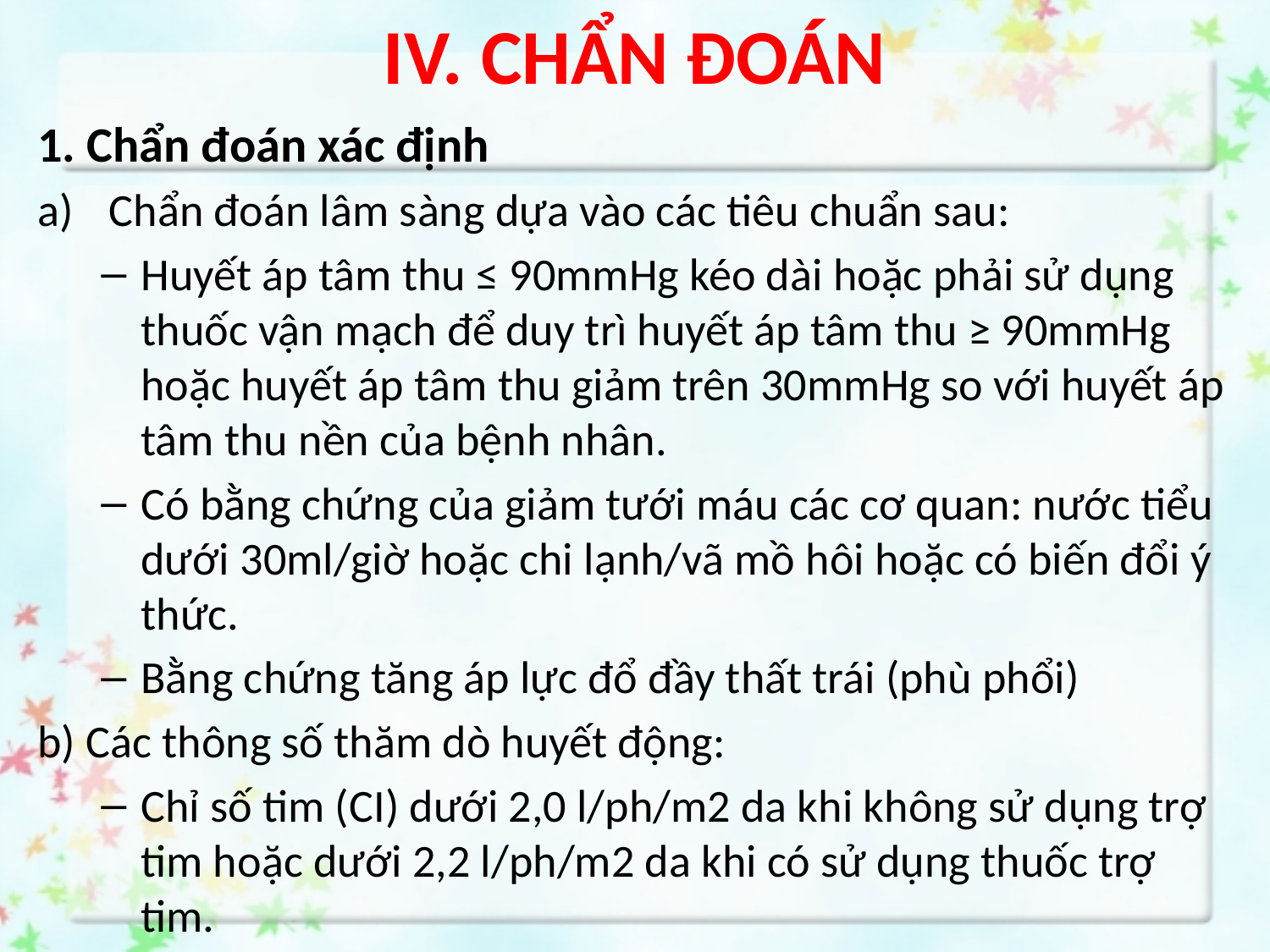

# IV. CHẨN ĐOÁN
1. Chẩn đoán xác định
Chẩn đoán lâm sàng dựa vào các tiêu chuẩn sau:
Huyết áp tâm thu ≤ 90mmHg kéo dài hoặc phải sử dụng thuốc vận mạch để duy trì huyết áp tâm thu ≥ 90mmHg hoặc huyết áp tâm thu giảm trên 30mmHg so với huyết áp tâm thu nền của bệnh nhân.
Có bằng chứng của giảm tưới máu các cơ quan: nước tiểu dưới 30ml/giờ hoặc chi lạnh/vã mồ hôi hoặc có biến đổi ý thức.
Bằng chứng tăng áp lực đổ đầy thất trái (phù phổi)
b) Các thông số thăm dò huyết động:
Chỉ số tim (CI) dưới 2,0 l/ph/m2 da khi không sử dụng trợ tim hoặc dưới 2,2 l/ph/m2 da khi có sử dụng thuốc trợ tim.